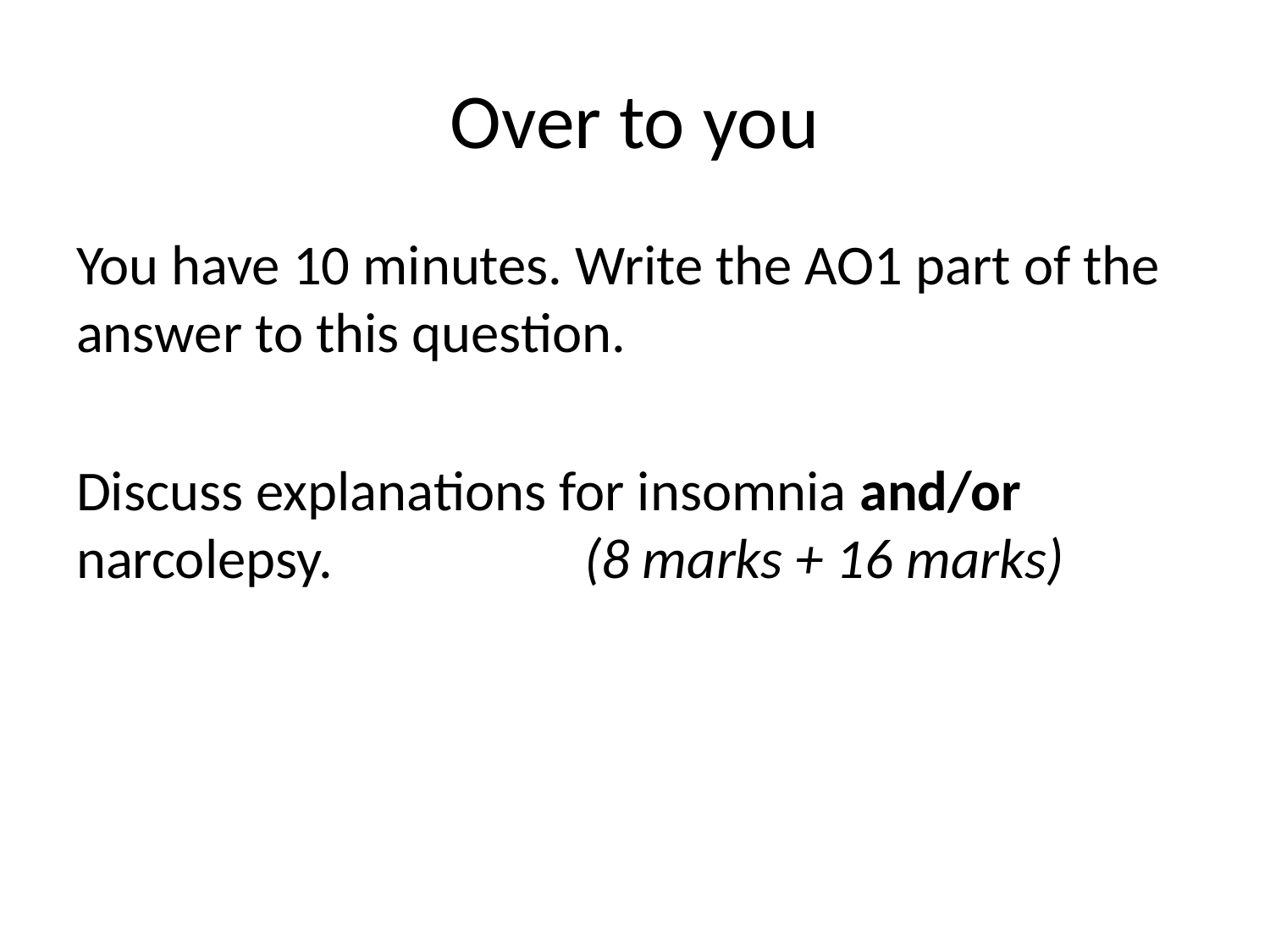

# Over to you
You have 10 minutes. Write the AO1 part of the answer to this question.

Discuss explanations for insomnia and/or narcolepsy. 		(8 marks + 16 marks)